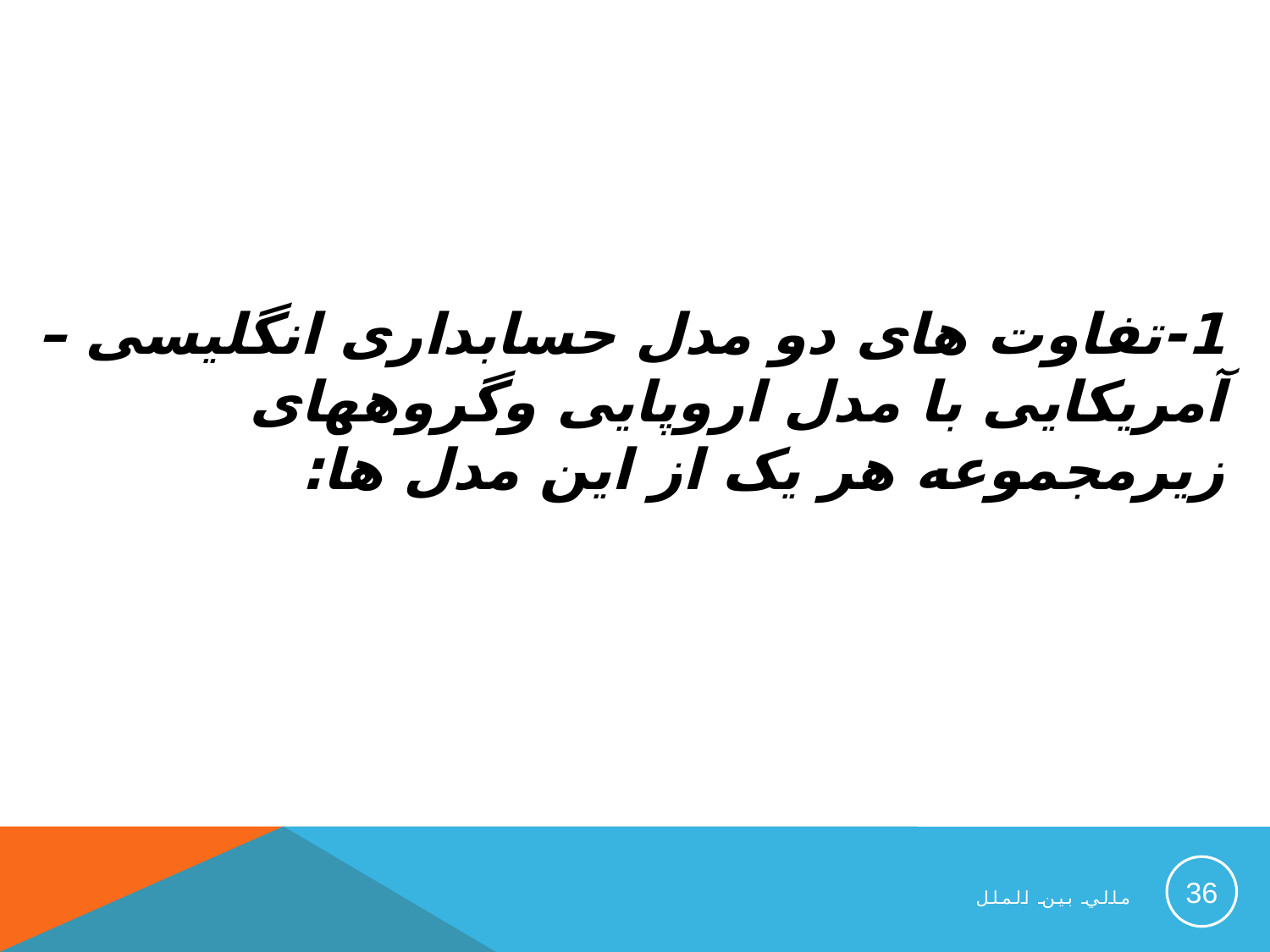

1-تفاوت های دو مدل حسابداری انگلیسی – آمریکایی با مدل اروپایی وگروههای زیرمجموعه هر یک از این مدل ها:
36
مالي بين الملل